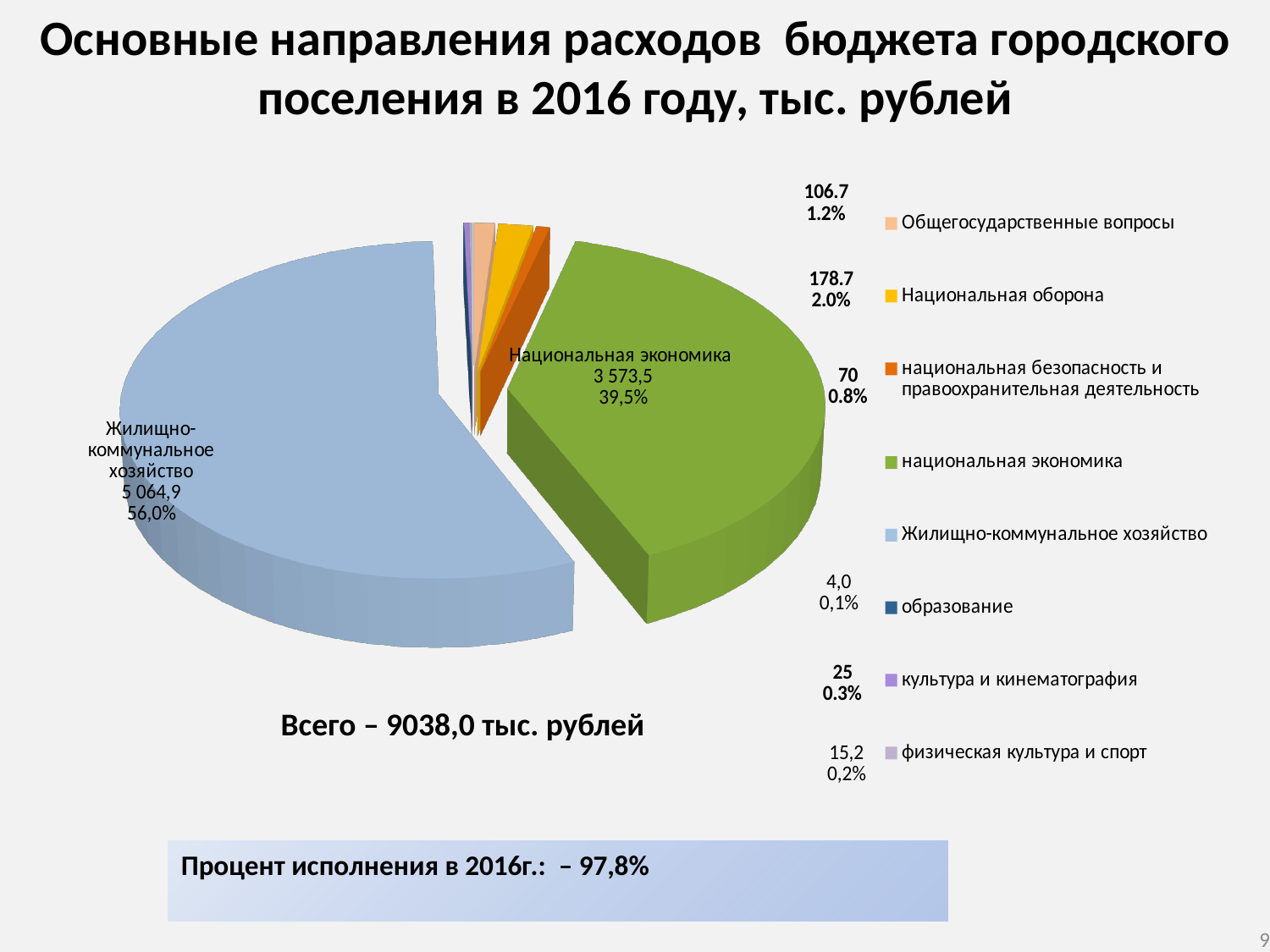

Основные направления расходов  бюджета городского поселения в 2016 году, тыс. рублей

[unsupported chart]

Всего – 9038,0 тыс. рублей
Процент исполнения в 2016г.:  – 97,8%

9